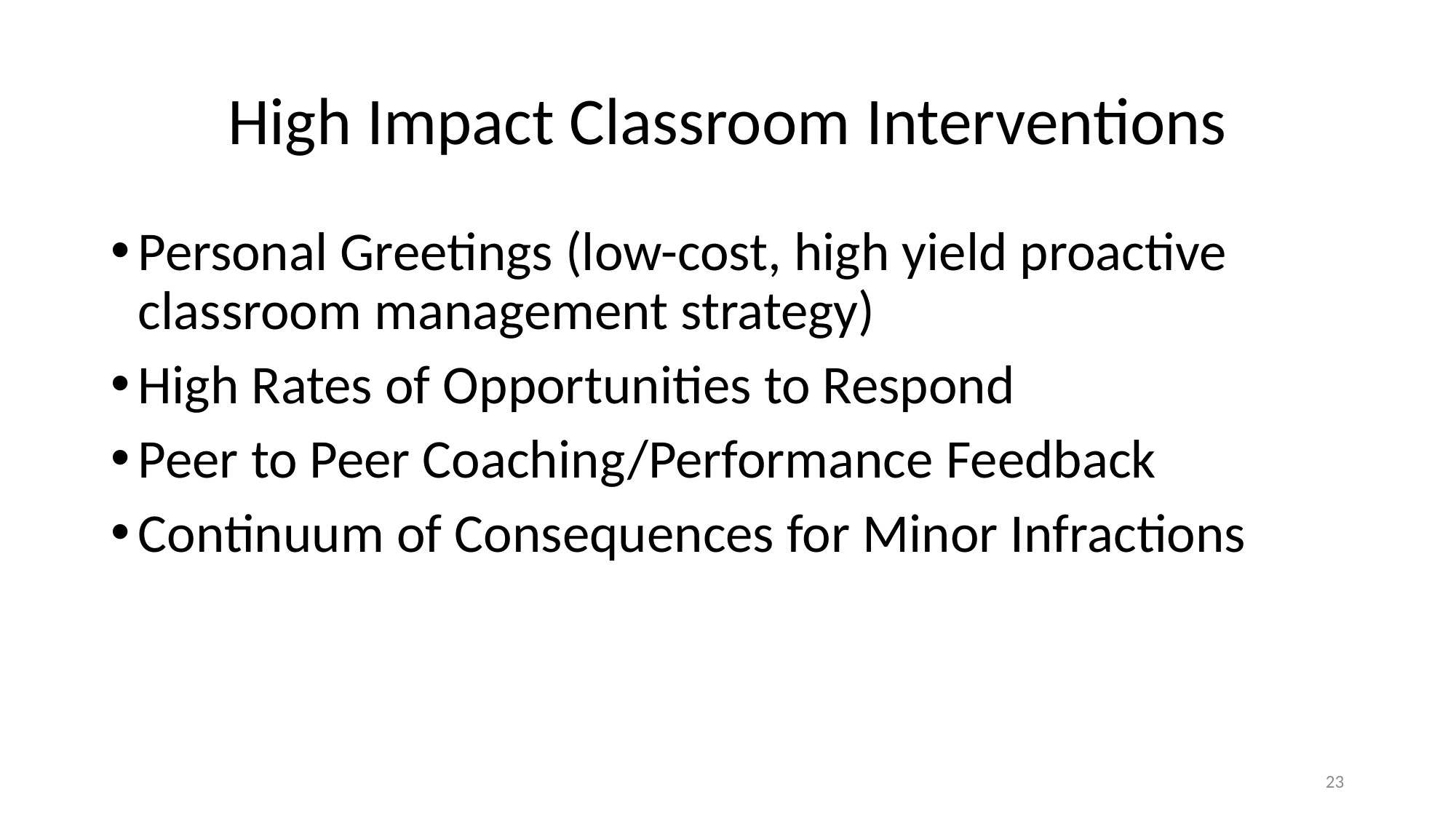

# High Impact Classroom Interventions
Personal Greetings (low-cost, high yield proactive classroom management strategy)
High Rates of Opportunities to Respond
Peer to Peer Coaching/Performance Feedback
Continuum of Consequences for Minor Infractions

23